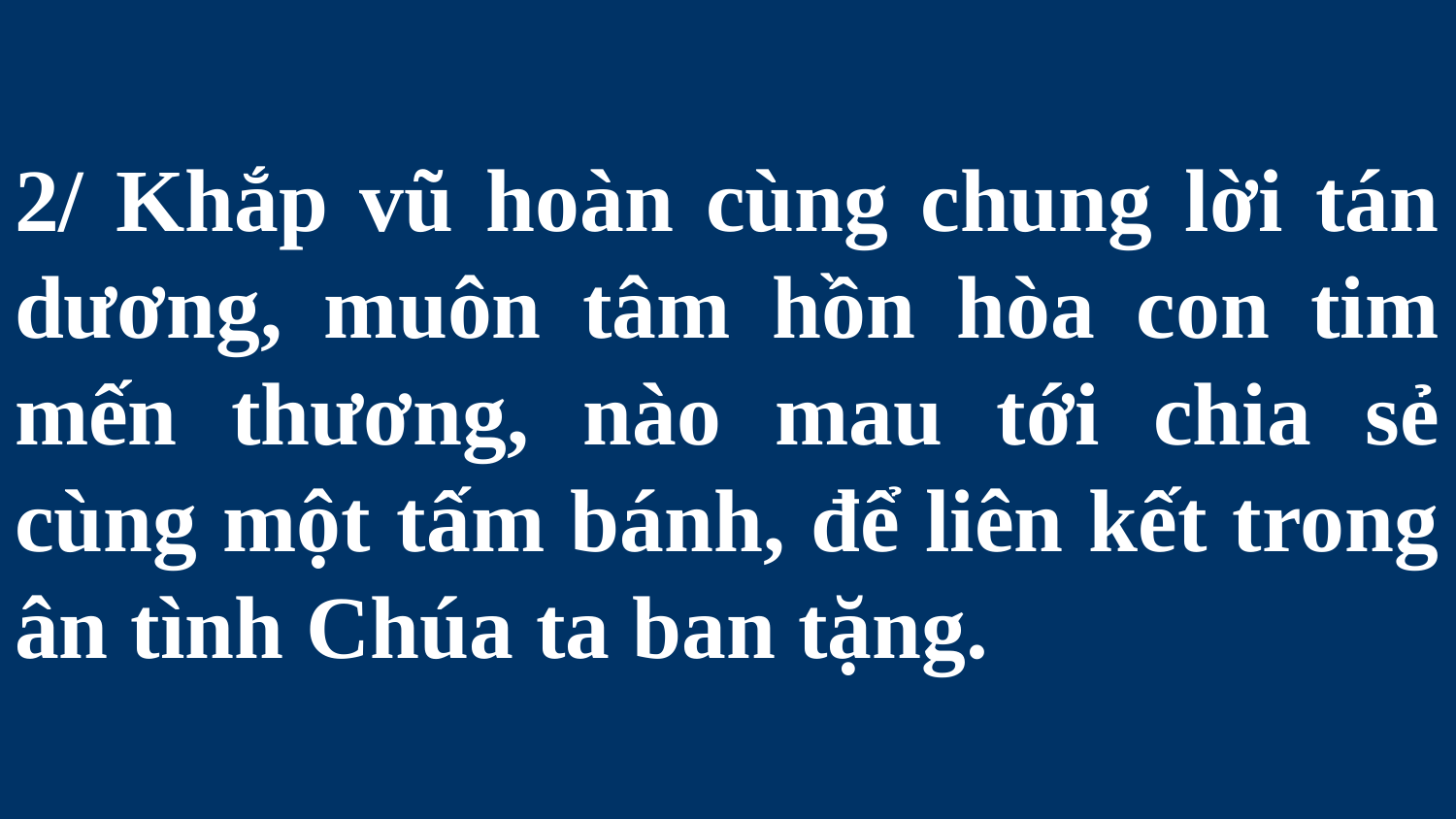

# 2/ Khắp vũ hoàn cùng chung lời tán dương, muôn tâm hồn hòa con tim mến thương, nào mau tới chia sẻ cùng một tấm bánh, để liên kết trong ân tình Chúa ta ban tặng.